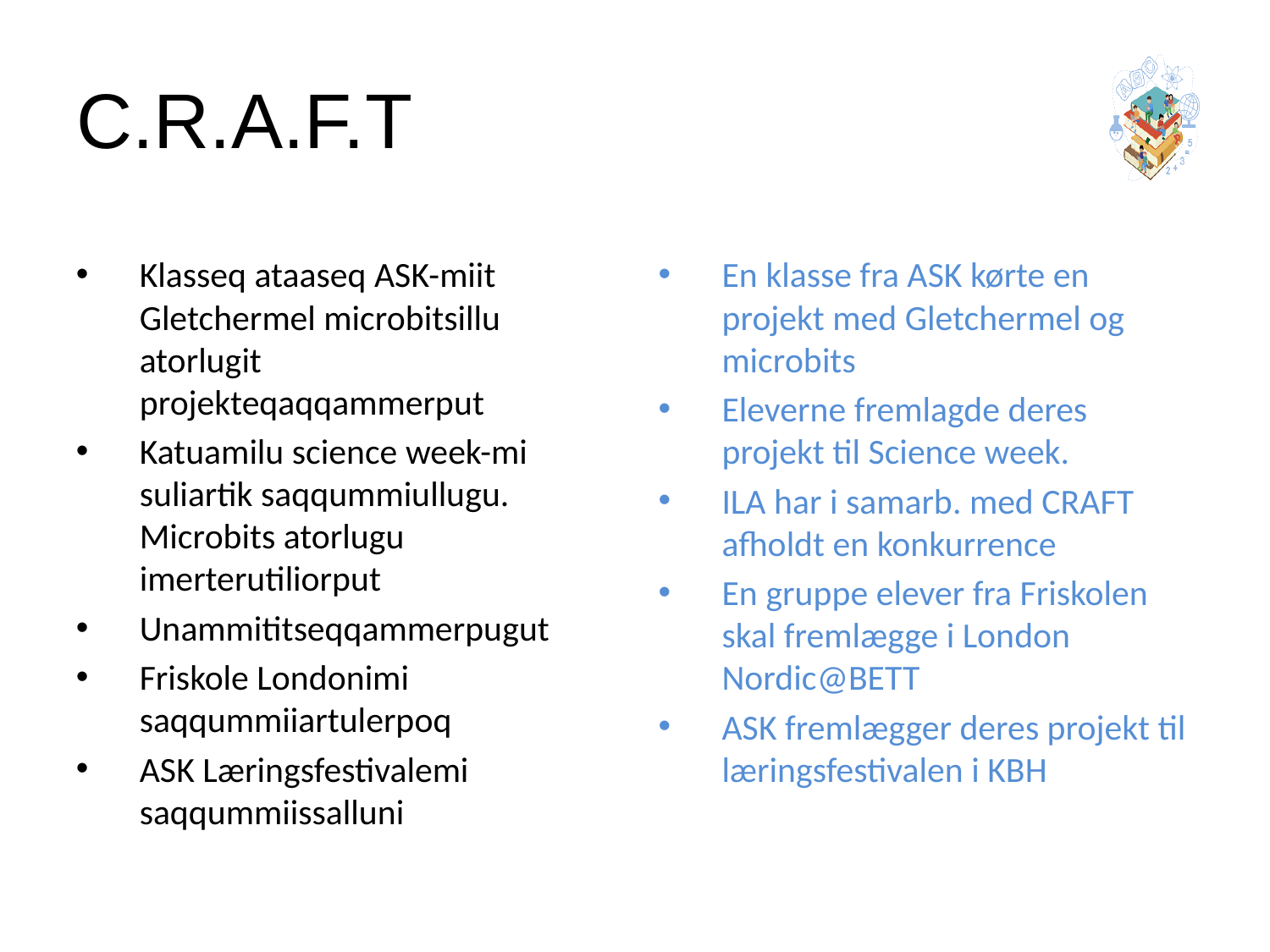

# C.R.A.F.T
Klasseq ataaseq ASK-miit Gletchermel microbitsillu atorlugit projekteqaqqammerput
Katuamilu science week-mi suliartik saqqummiullugu. Microbits atorlugu imerterutiliorput
Unammititseqqammerpugut
Friskole Londonimi saqqummiiartulerpoq
ASK Læringsfestivalemi saqqummiissalluni

En klasse fra ASK kørte en projekt med Gletchermel og microbits
Eleverne fremlagde deres projekt til Science week.
ILA har i samarb. med CRAFT afholdt en konkurrence
En gruppe elever fra Friskolen skal fremlægge i London Nordic@BETT
ASK fremlægger deres projekt til læringsfestivalen i KBH